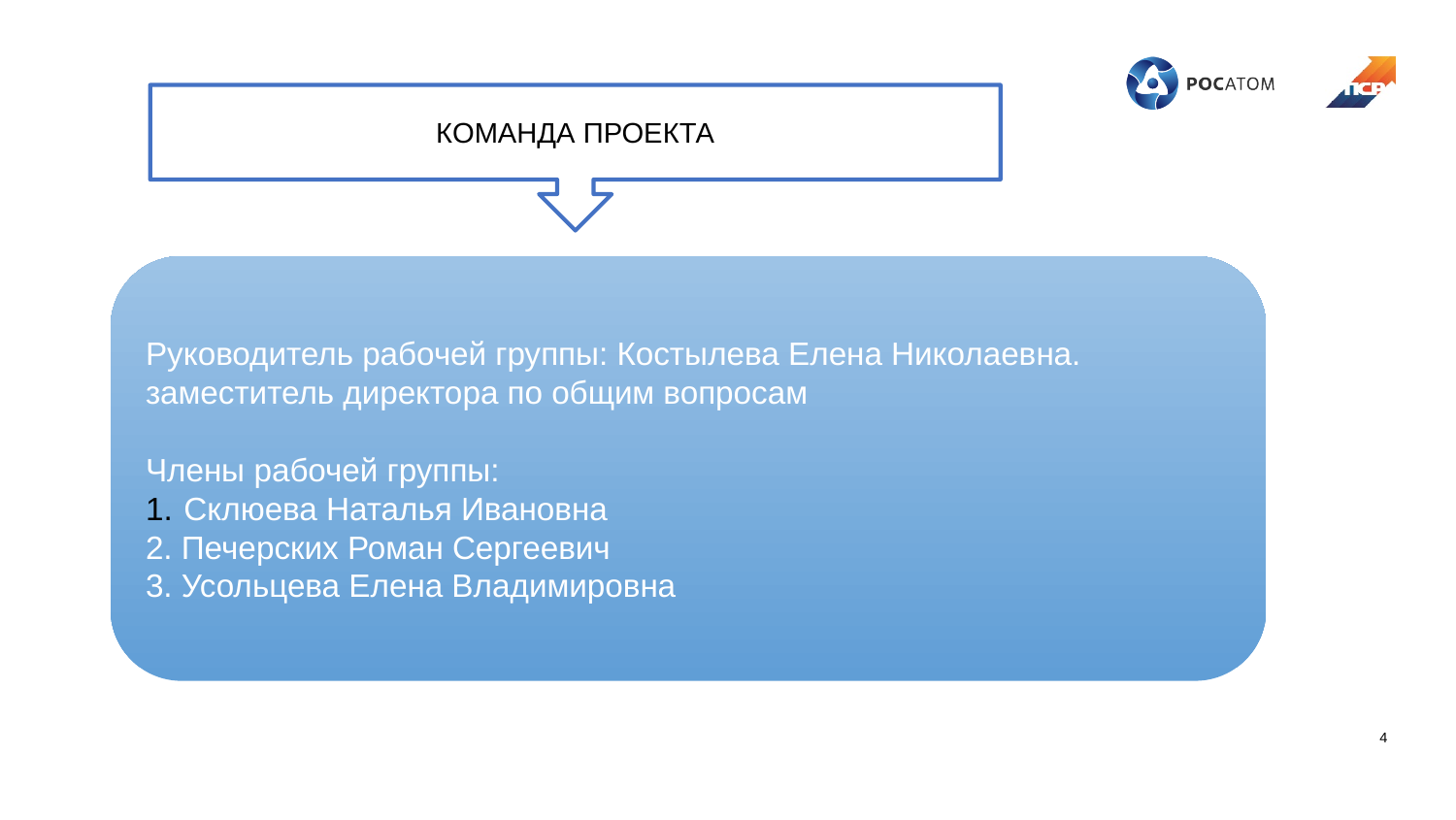

КОМАНДА ПРОЕКТА
Руководитель рабочей группы: Костылева Елена Николаевна. заместитель директора по общим вопросам

Члены рабочей группы:
Склюева Наталья Ивановна
2. Печерских Роман Сергеевич
3. Усольцева Елена Владимировна